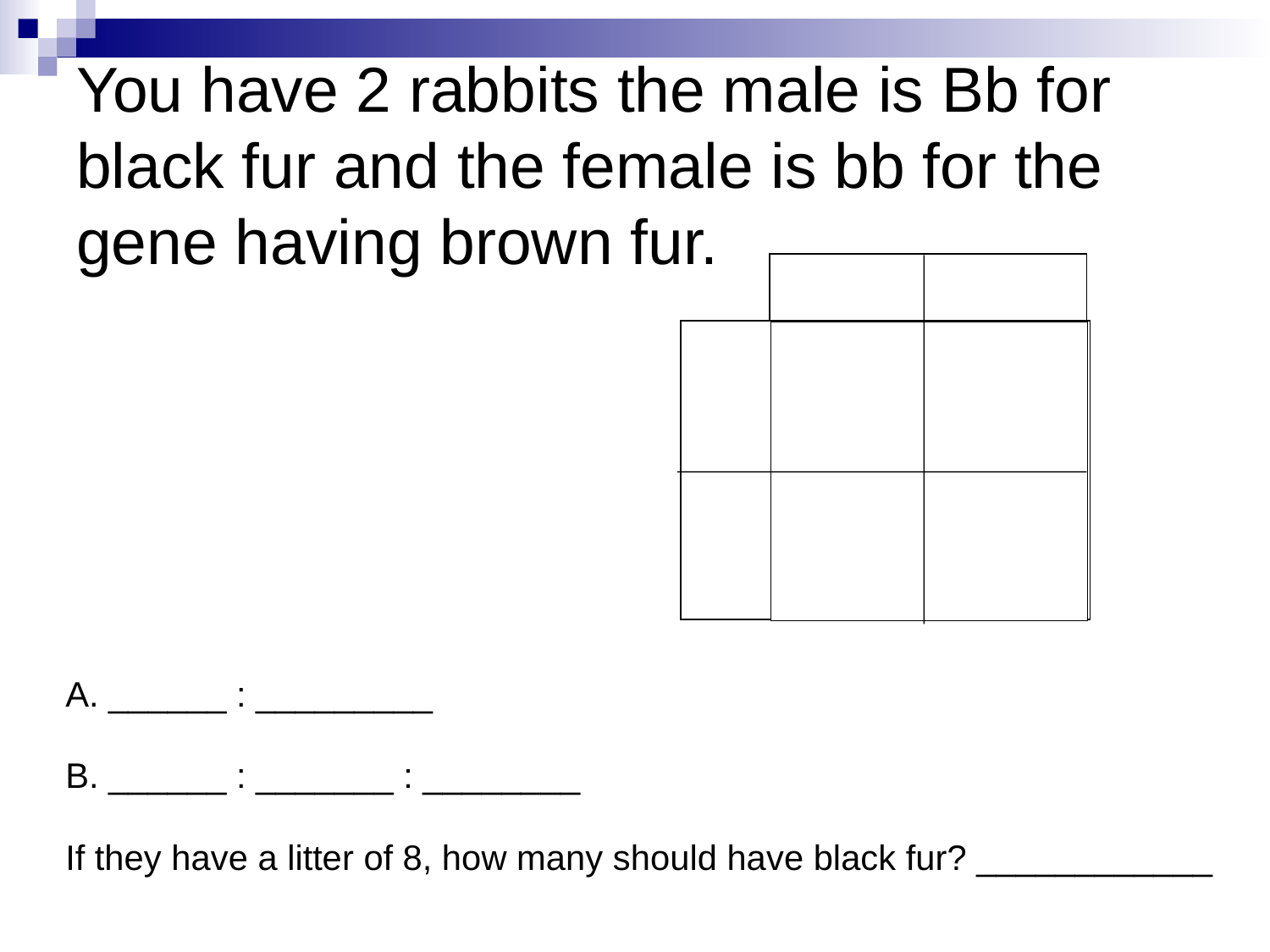

# You have 2 rabbits the male is Bb for black fur and the female is bb for the gene having brown fur.

A. ______ : _________

B. ______ : _______ : ________

If they have a litter of 8, how many should have black fur? ____________